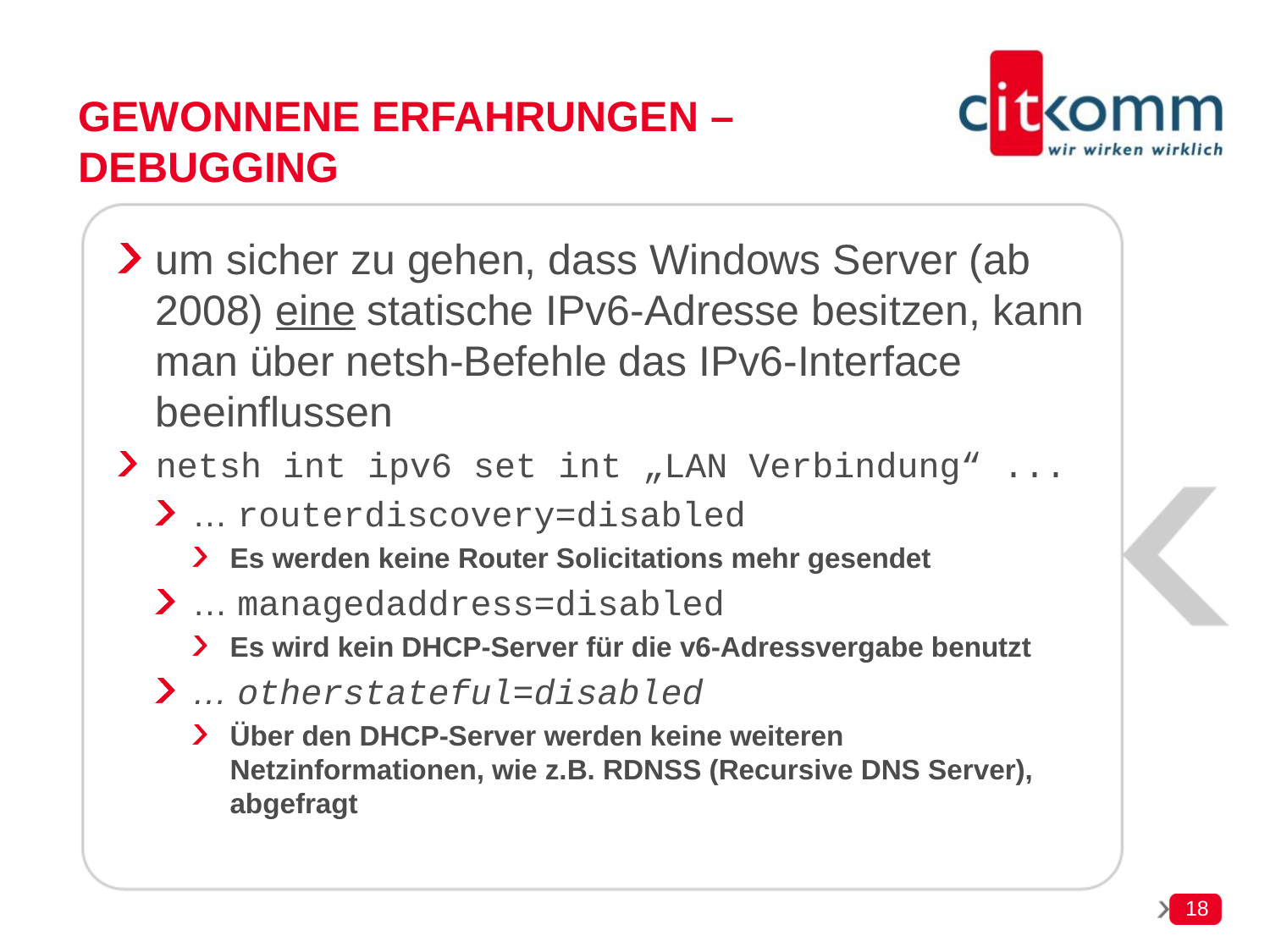

# Gewonnene Erfahrungen – Debugging
um sicher zu gehen, dass Windows Server (ab 2008) eine statische IPv6-Adresse besitzen, kann man über netsh-Befehle das IPv6-Interface beeinflussen
netsh int ipv6 set int „LAN Verbindung“ ...
… routerdiscovery=disabled
Es werden keine Router Solicitations mehr gesendet
… managedaddress=disabled
Es wird kein DHCP-Server für die v6-Adressvergabe benutzt
… otherstateful=disabled
Über den DHCP-Server werden keine weiteren Netzinformationen, wie z.B. RDNSS (Recursive DNS Server), abgefragt
18